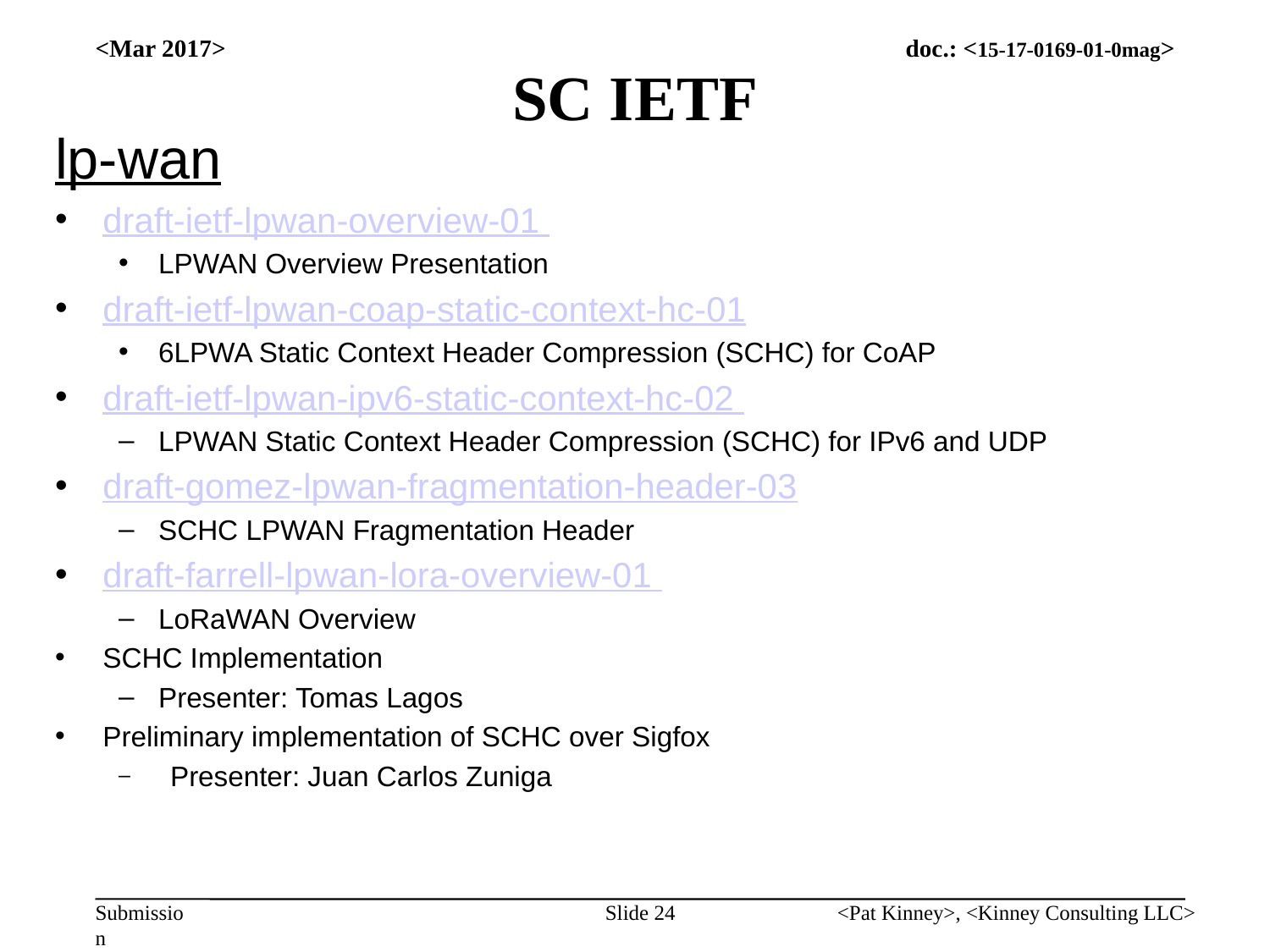

# SC IETF
<Mar 2017>
lp-wan
draft-ietf-lpwan-overview-01
LPWAN Overview Presentation
draft-ietf-lpwan-coap-static-context-hc-01
6LPWA Static Context Header Compression (SCHC) for CoAP
draft-ietf-lpwan-ipv6-static-context-hc-02
LPWAN Static Context Header Compression (SCHC) for IPv6 and UDP
draft-gomez-lpwan-fragmentation-header-03
SCHC LPWAN Fragmentation Header
draft-farrell-lpwan-lora-overview-01
LoRaWAN Overview
SCHC Implementation
Presenter: Tomas Lagos
Preliminary implementation of SCHC over Sigfox
  Presenter: Juan Carlos Zuniga
Slide 24
<Pat Kinney>, <Kinney Consulting LLC>